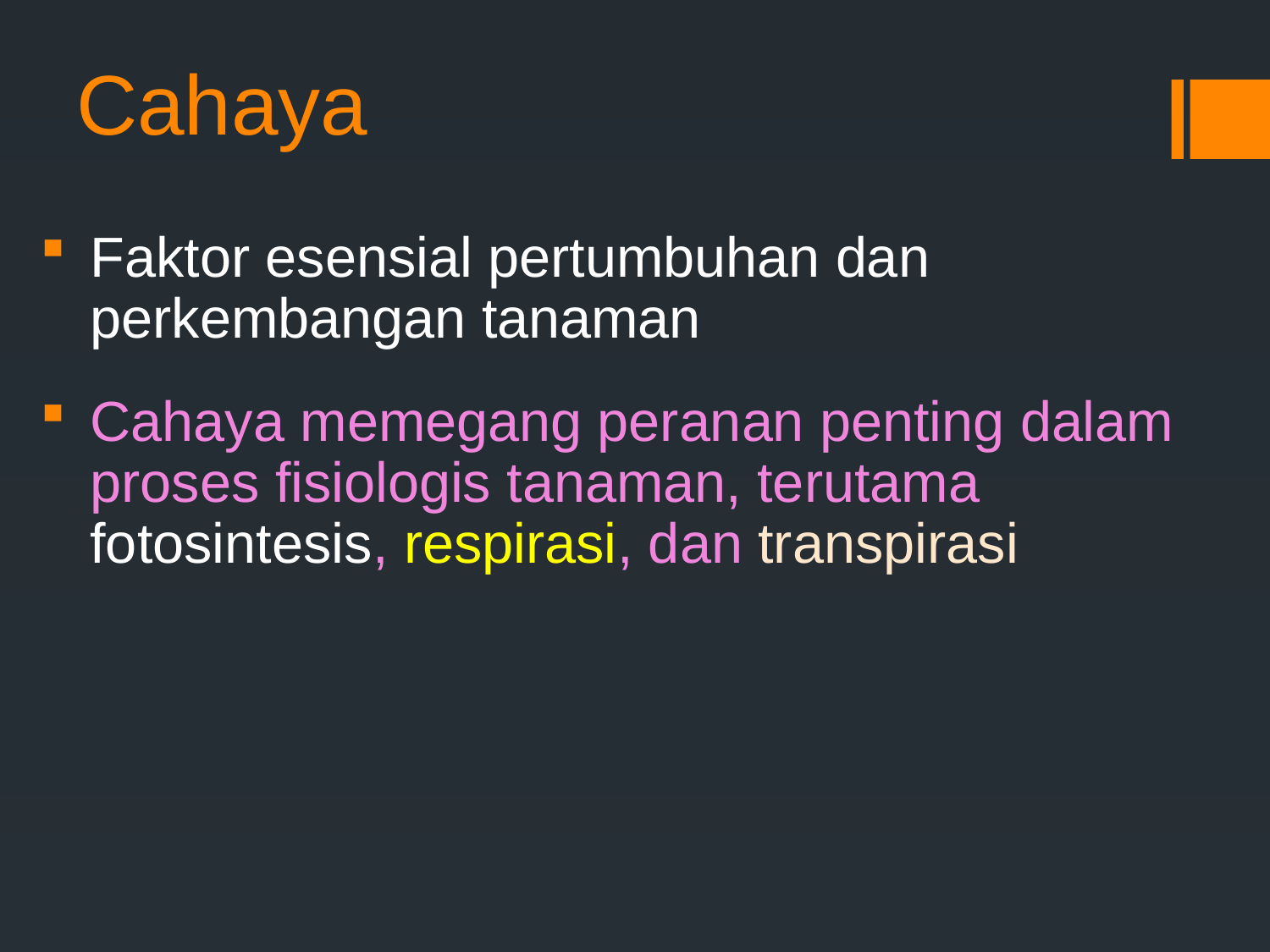

# Cahaya
Faktor esensial pertumbuhan dan perkembangan tanaman
Cahaya memegang peranan penting dalam proses fisiologis tanaman, terutama fotosintesis, respirasi, dan transpirasi